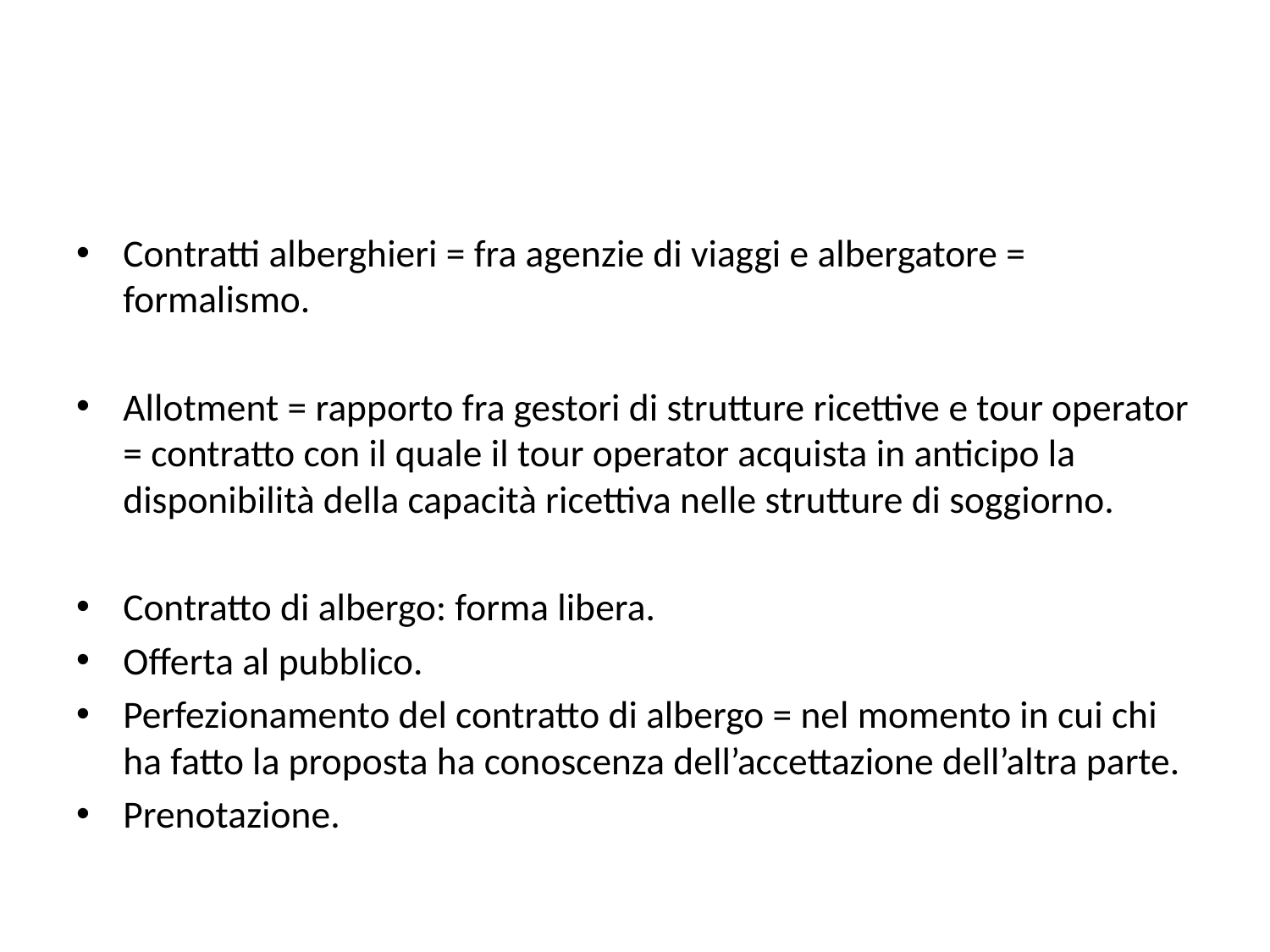

#
Contratti alberghieri = fra agenzie di viaggi e albergatore = formalismo.

Allotment = rapporto fra gestori di strutture ricettive e tour operator = contratto con il quale il tour operator acquista in anticipo la disponibilità della capacità ricettiva nelle strutture di soggiorno.

Contratto di albergo: forma libera.
Offerta al pubblico.
Perfezionamento del contratto di albergo = nel momento in cui chi ha fatto la proposta ha conoscenza dell’accettazione dell’altra parte.
Prenotazione.